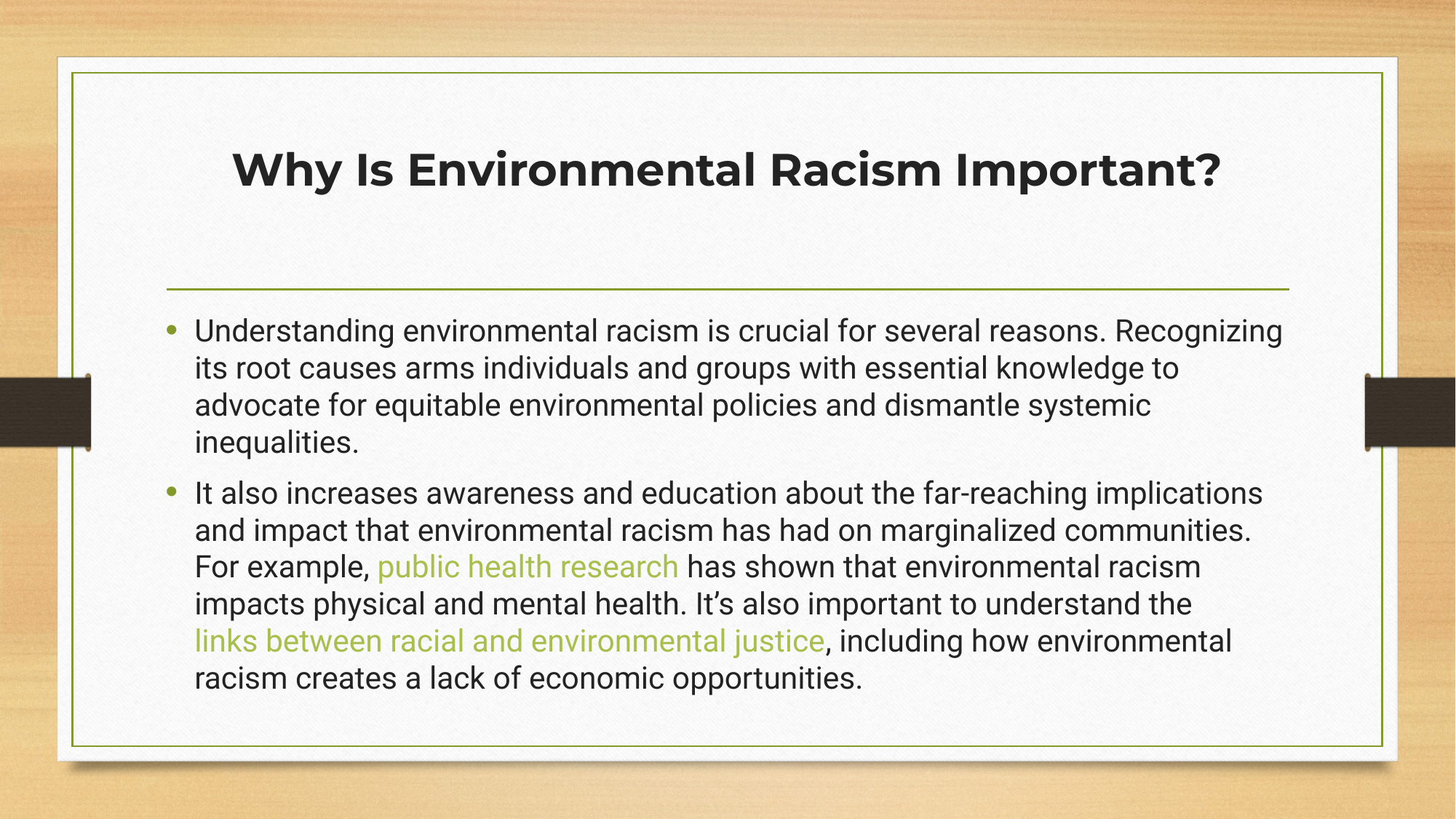

# Why Is Environmental Racism Important?
Understanding environmental racism is crucial for several reasons. Recognizing its root causes arms individuals and groups with essential knowledge to advocate for equitable environmental policies and dismantle systemic inequalities.
It also increases awareness and education about the far-reaching implications and impact that environmental racism has had on marginalized communities. For example, public health research has shown that environmental racism impacts physical and mental health. It’s also important to understand the links between racial and environmental justice, including how environmental racism creates a lack of economic opportunities.